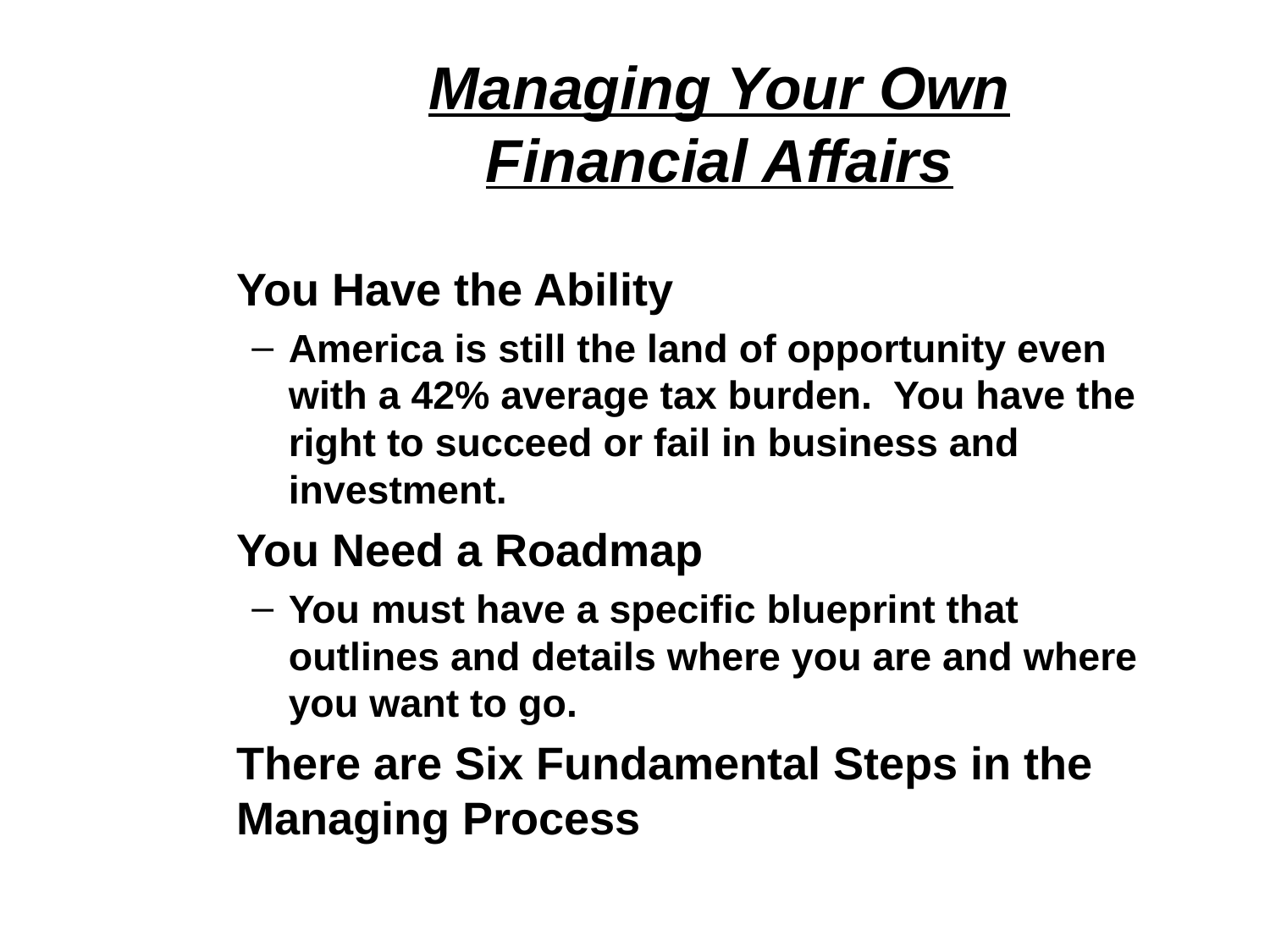

# Managing Your Own Financial Affairs
	You Have the Ability
America is still the land of opportunity even with a 42% average tax burden.  You have the right to succeed or fail in business and investment.
	You Need a Roadmap
You must have a specific blueprint that outlines and details where you are and where you want to go.
	There are Six Fundamental Steps in the Managing Process